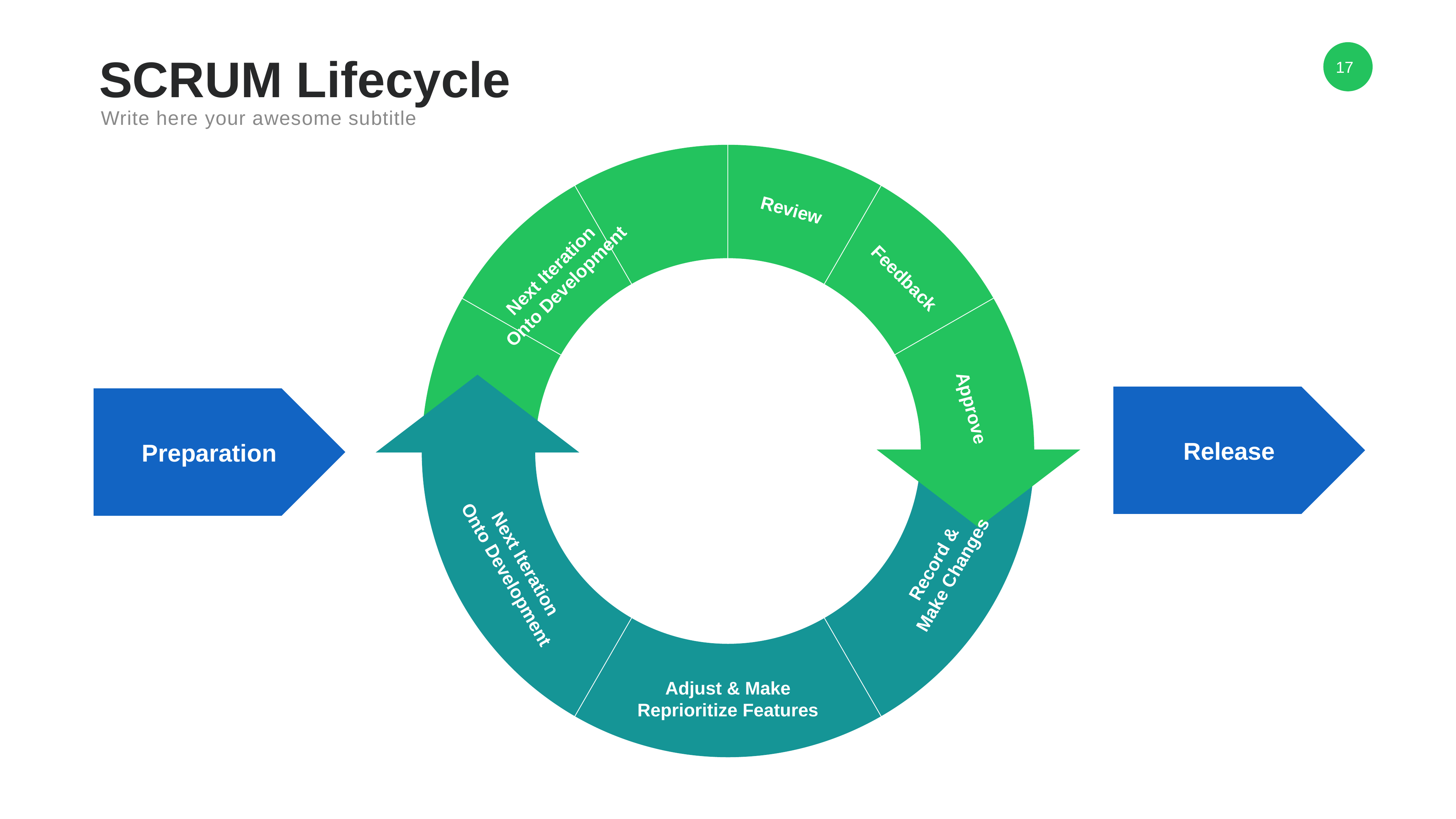

SCRUM Lifecycle
Write here your awesome subtitle

Review
Next Iteration
Onto Development
Feedback

Approve
Release
Preparation

Next Iteration
Onto Development
Record &
Make Changes
Adjust & Make
Reprioritize Features